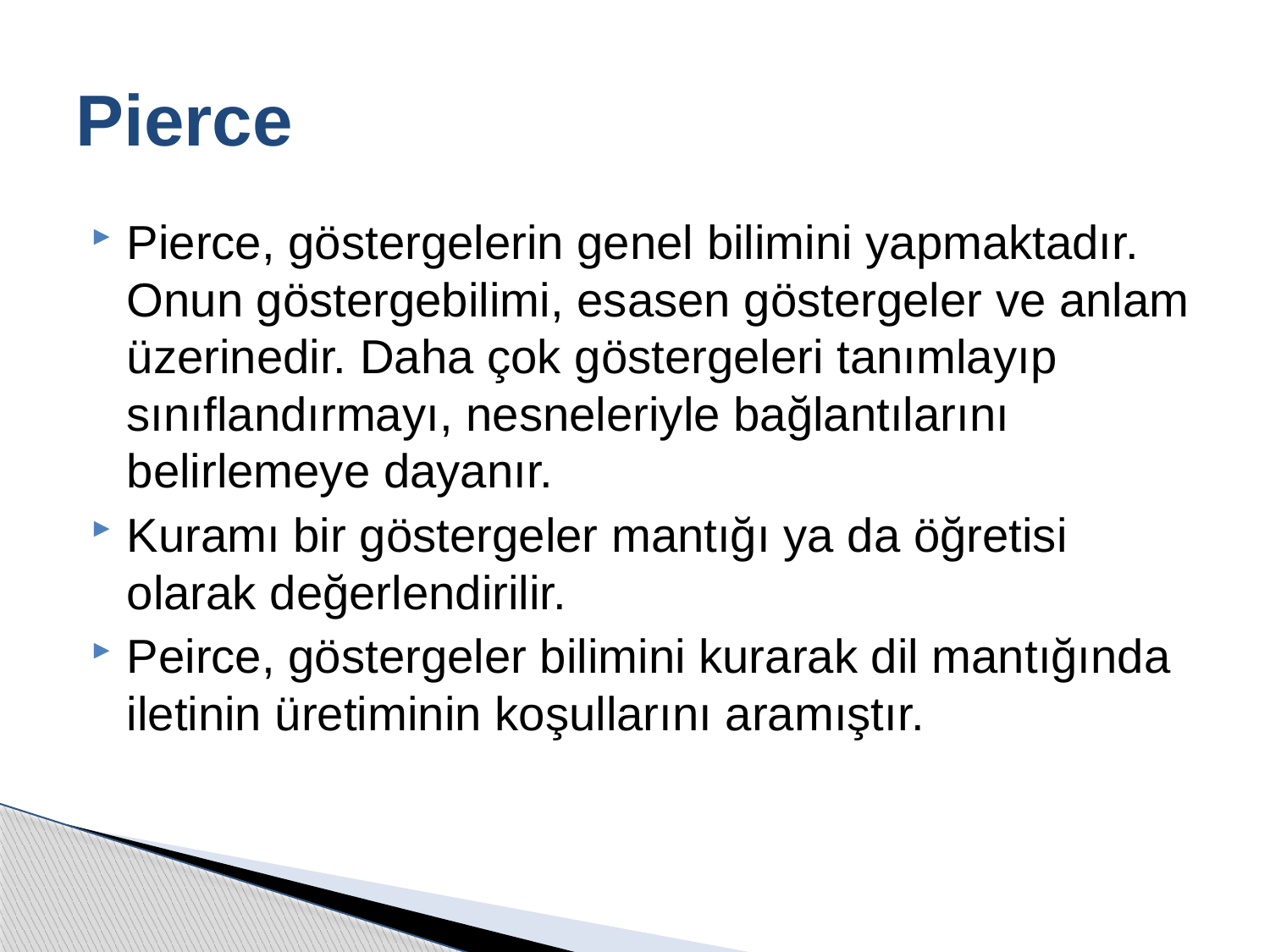

# Pierce
Pierce, göstergelerin genel bilimini yapmaktadır. Onun göstergebilimi, esasen göstergeler ve anlam üzerinedir. Daha çok göstergeleri tanımlayıp sınıflandırmayı, nesneleriyle bağlantılarını belirlemeye dayanır.
Kuramı bir göstergeler mantığı ya da öğretisi olarak değerlendirilir.
Peirce, göstergeler bilimini kurarak dil mantığında iletinin üretiminin koşullarını aramıştır.